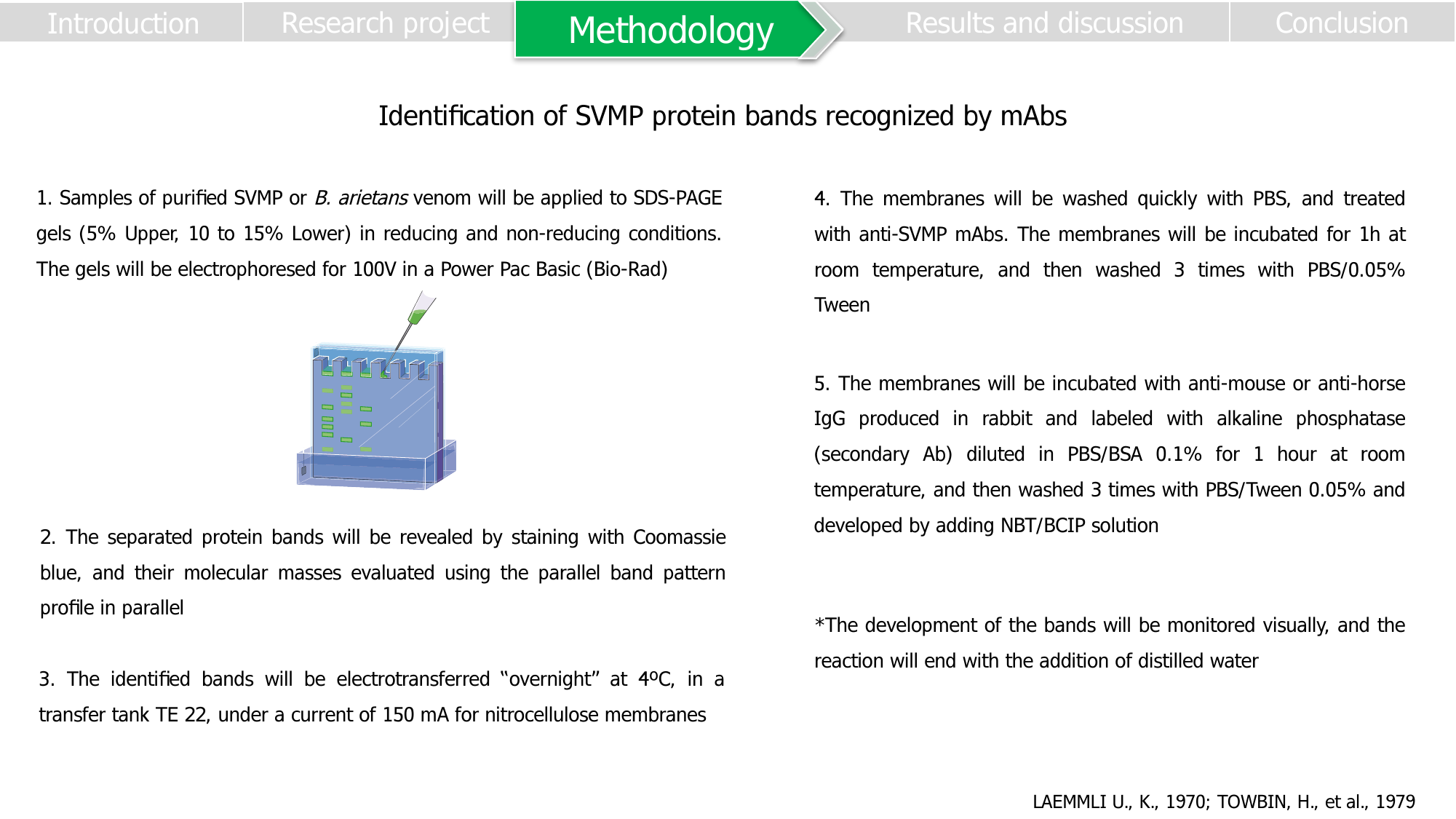

Methodology
Results and discussion
Conclusion
Research project
Introduction
Identification of SVMP protein bands recognized by mAbs
1. Samples of purified SVMP or B. arietans venom will be applied to SDS-PAGE gels (5% Upper, 10 to 15% Lower) in reducing and non-reducing conditions. The gels will be electrophoresed for 100V in a Power Pac Basic (Bio-Rad)
4. The membranes will be washed quickly with PBS, and treated with anti-SVMP mAbs. The membranes will be incubated for 1h at room temperature, and then washed 3 times with PBS/0.05% Tween

5. The membranes will be incubated with anti-mouse or anti-horse IgG produced in rabbit and labeled with alkaline phosphatase (secondary Ab) diluted in PBS/BSA 0.1% for 1 hour at room temperature, and then washed 3 times with PBS/Tween 0.05% and developed by adding NBT/BCIP solution
2. The separated protein bands will be revealed by staining with Coomassie blue, and their molecular masses evaluated using the parallel band pattern profile in parallel
*The development of the bands will be monitored visually, and the reaction will end with the addition of distilled water
3. The identified bands will be electrotransferred “overnight” at 4ºC, in a transfer tank TE 22, under a current of 150 mA for nitrocellulose membranes
LAEMMLI U., K., 1970; TOWBIN, H., et al., 1979